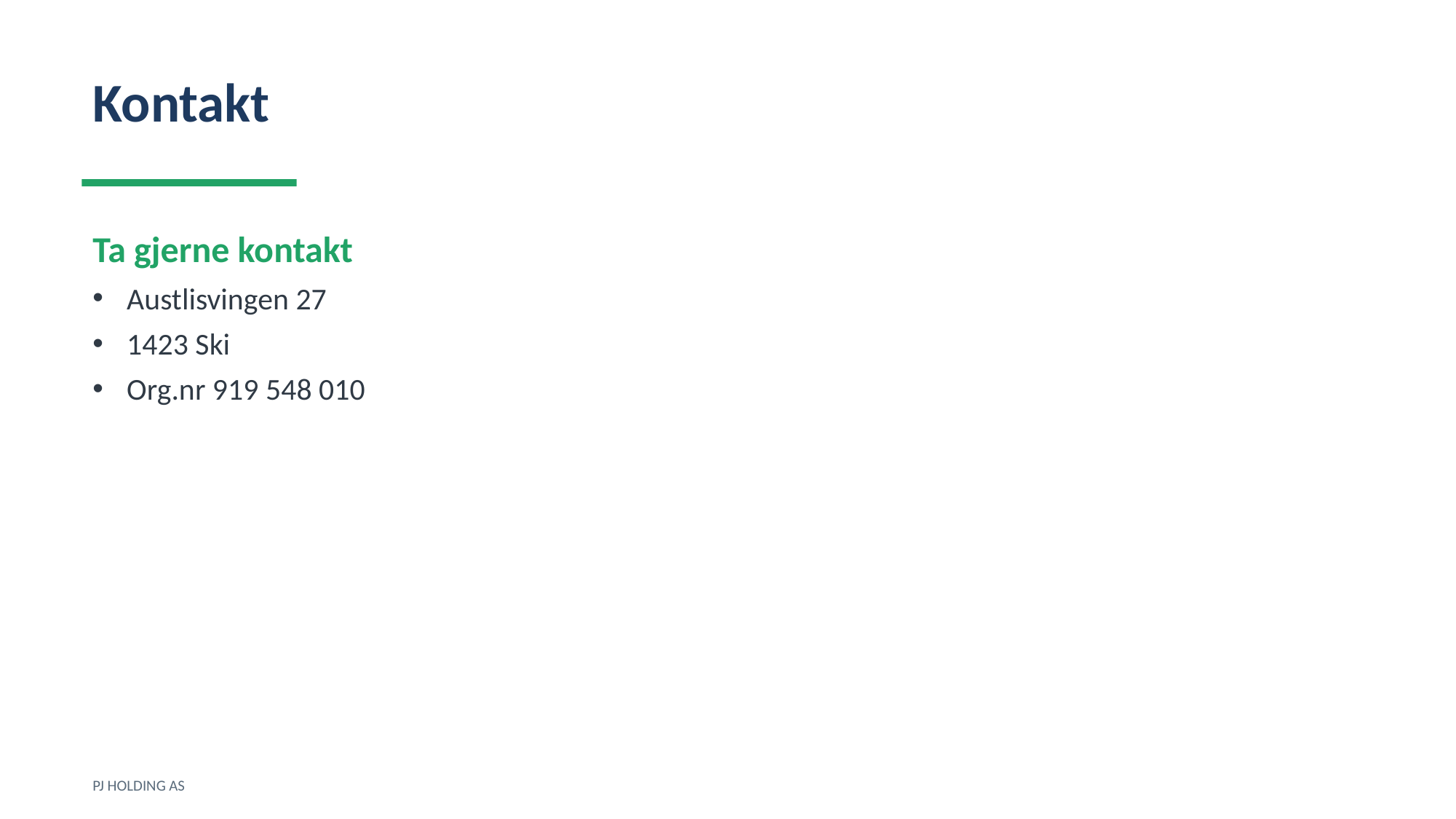

Kontakt

Ta gjerne kontakt
Austlisvingen 27
1423 Ski
Org.nr 919 548 010
PJ HOLDING AS